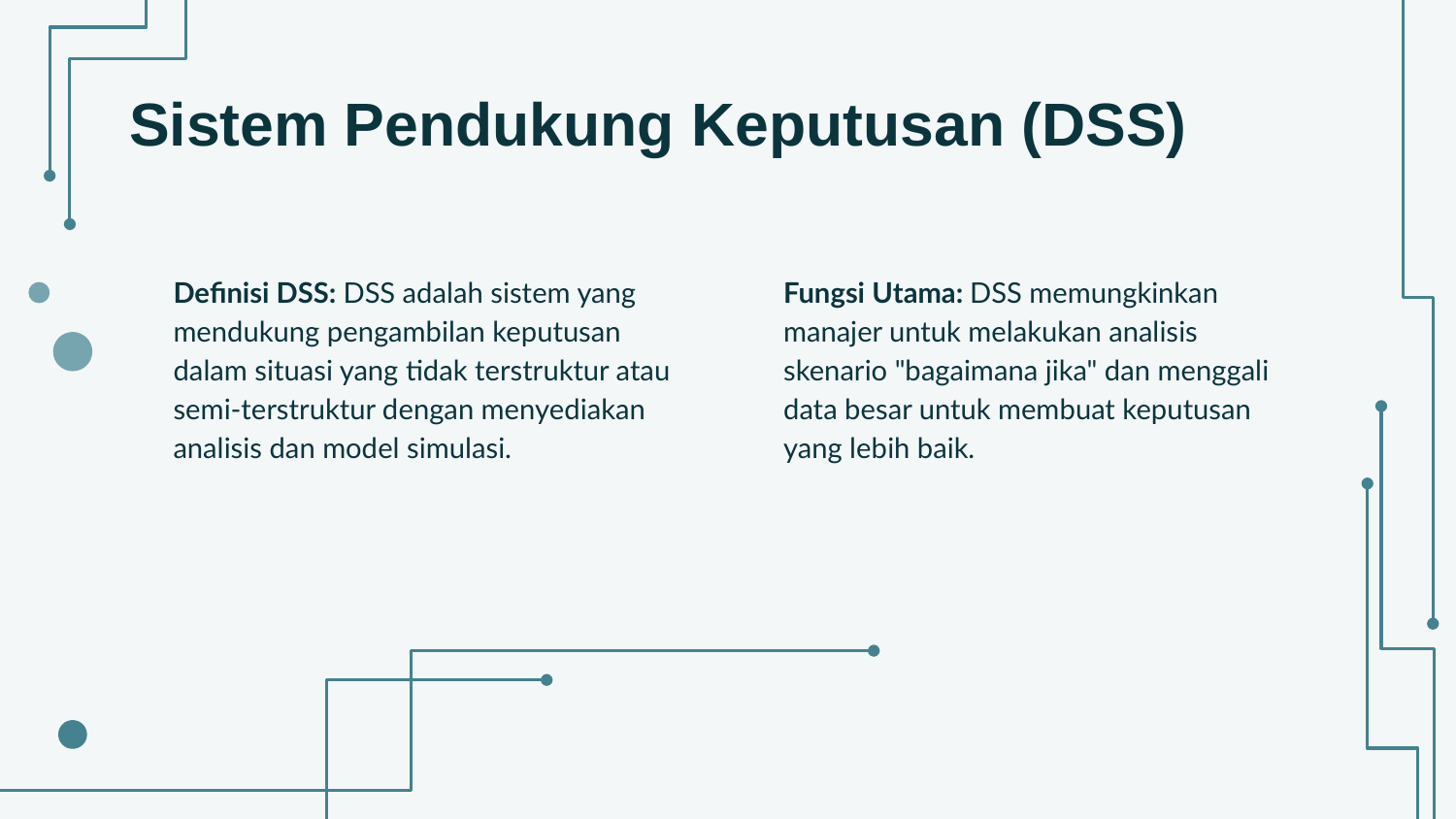

# Sistem Pendukung Keputusan (DSS)
Definisi DSS: DSS adalah sistem yang mendukung pengambilan keputusan dalam situasi yang tidak terstruktur atau semi-terstruktur dengan menyediakan analisis dan model simulasi.
Fungsi Utama: DSS memungkinkan manajer untuk melakukan analisis skenario "bagaimana jika" dan menggali data besar untuk membuat keputusan yang lebih baik.